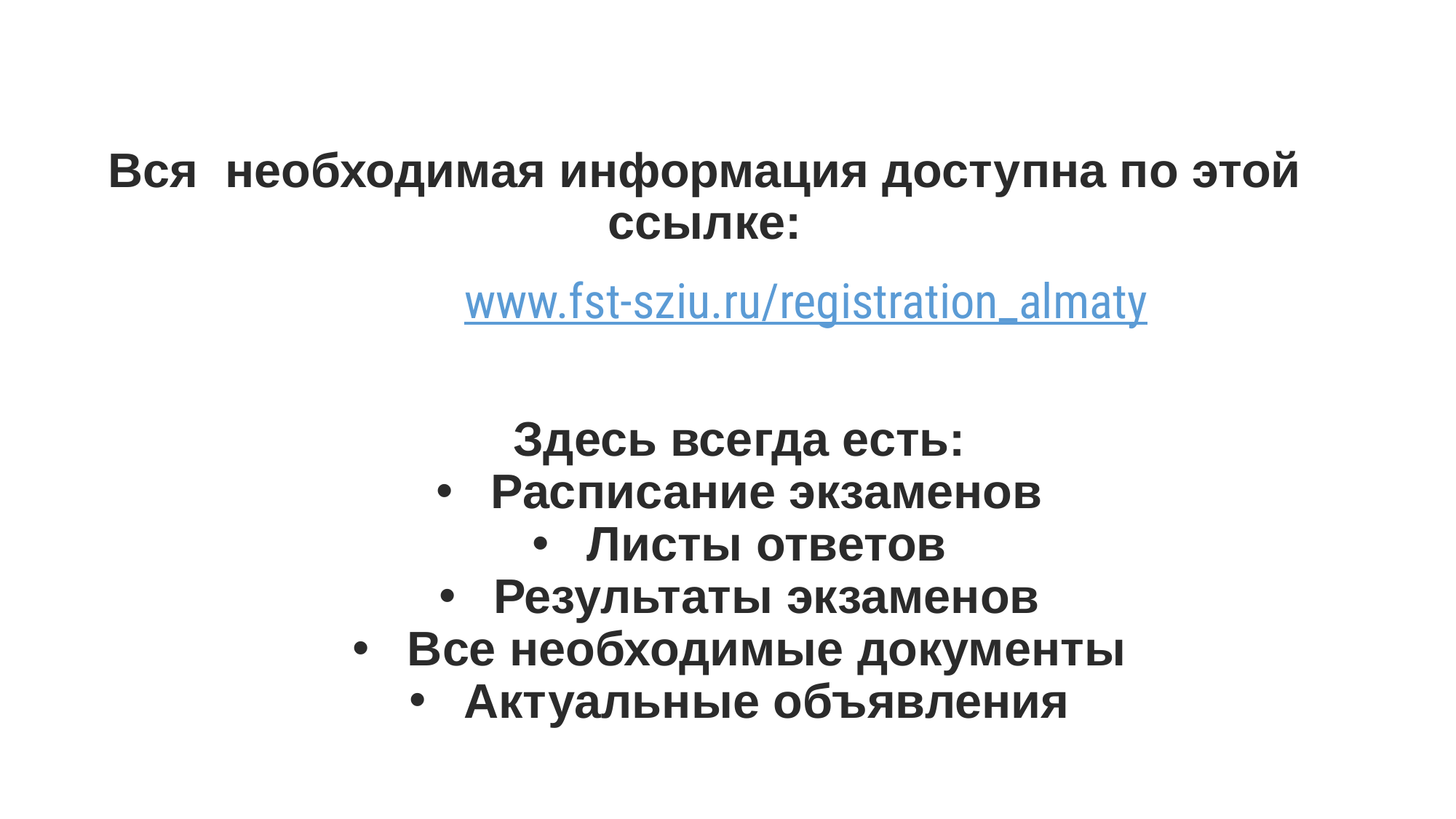

Вся  необходимая информация доступна по этой ссылке:
www.fst-sziu.ru/registration_almaty
Здесь всегда есть:
Расписание экзаменов
Листы ответов
Результаты экзаменов
Все необходимые документы
Актуальные объявления